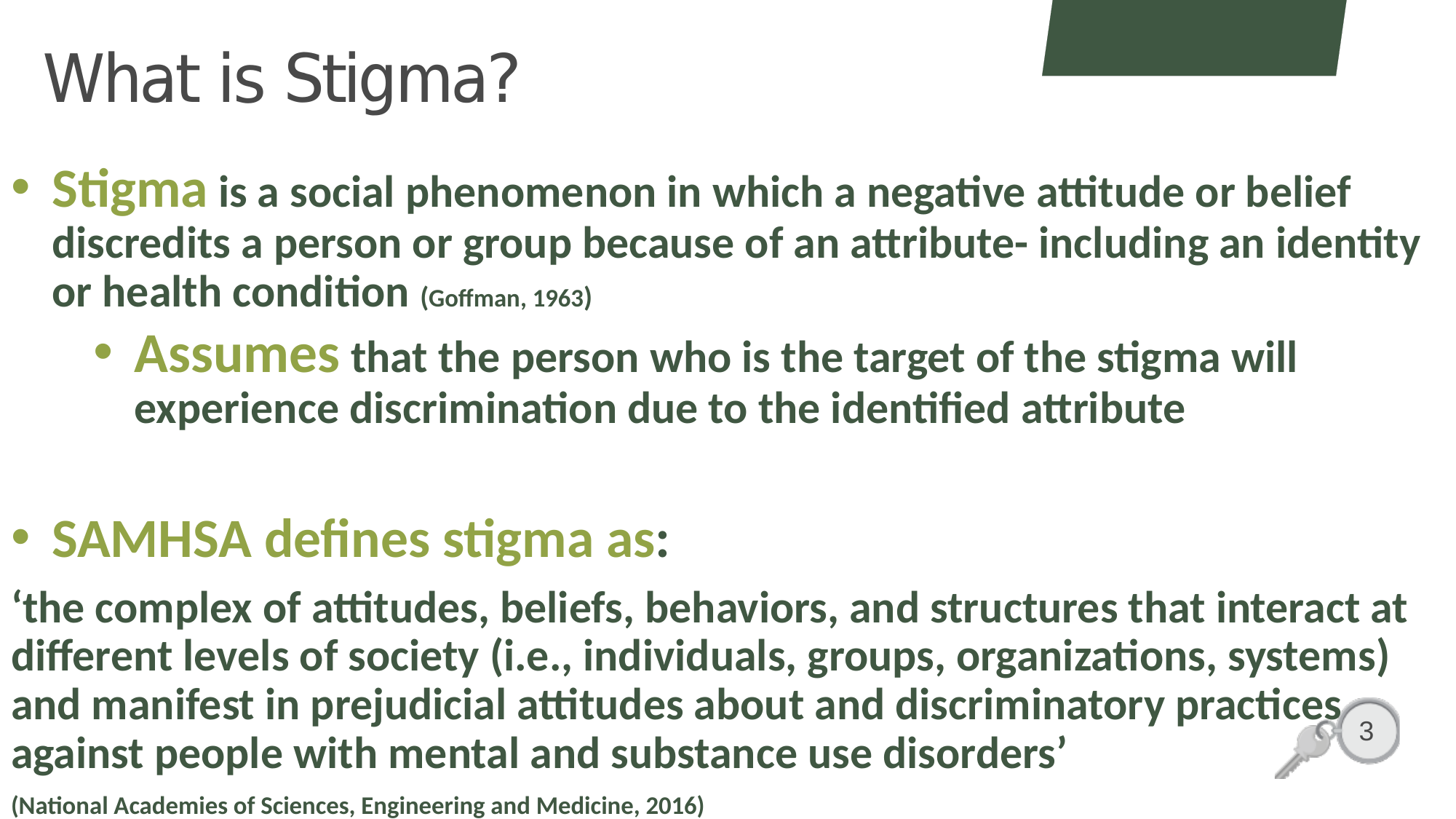

# What is Stigma?
Stigma is a social phenomenon in which a negative attitude or belief discredits a person or group because of an attribute- including an identity or health condition (Goffman, 1963)
Assumes that the person who is the target of the stigma will experience discrimination due to the identified attribute

SAMHSA defines stigma as:
‘the complex of attitudes, beliefs, behaviors, and structures that interact at different levels of society (i.e., individuals, groups, organizations, systems) and manifest in prejudicial attitudes about and discriminatory practices against people with mental and substance use disorders’
(National Academies of Sciences, Engineering and Medicine, 2016)

3